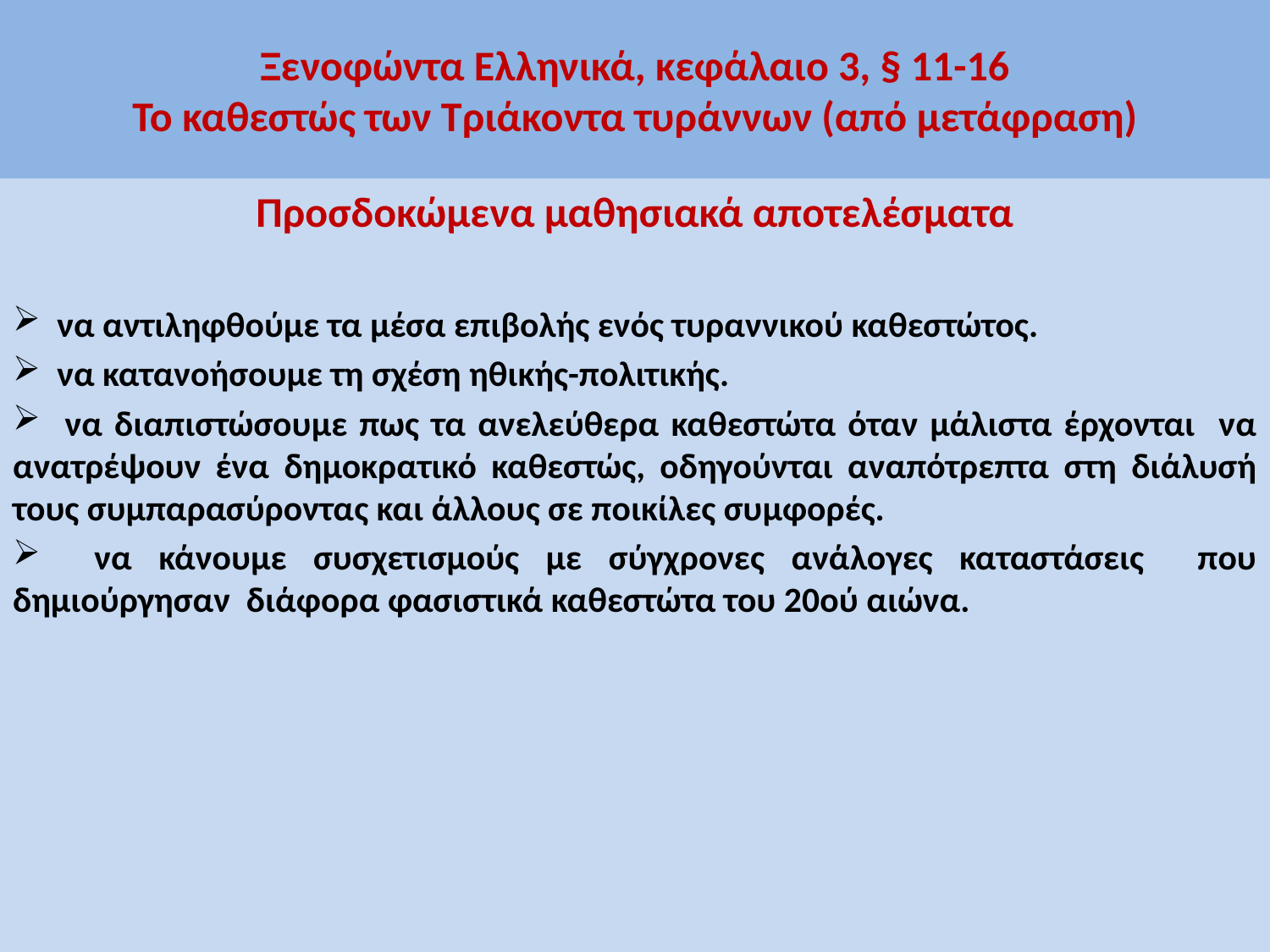

# Ξενοφώντα Ελληνικά, κεφάλαιο 3, § 11-16 Το καθεστώς των Τριάκοντα τυράννων (από μετάφραση)
Προσδοκώμενα μαθησιακά αποτελέσματα

  να αντιληφθούμε τα μέσα επιβολής ενός τυραννικού καθεστώτος.
  να κατανοήσουμε τη σχέση ηθικής-πολιτικής.
  να διαπιστώσουμε πως τα ανελεύθερα καθεστώτα όταν μάλιστα έρχονται  να ανατρέψουν ένα δημοκρατικό καθεστώς, οδηγούνται αναπότρεπτα στη διάλυσή τους συμπαρασύροντας και άλλους σε ποικίλες συμφορές.
  να κάνουμε συσχετισμούς με σύγχρονες ανάλογες καταστάσεις  που δημιούργησαν  διάφορα φασιστικά καθεστώτα του 20ού αιώνα.